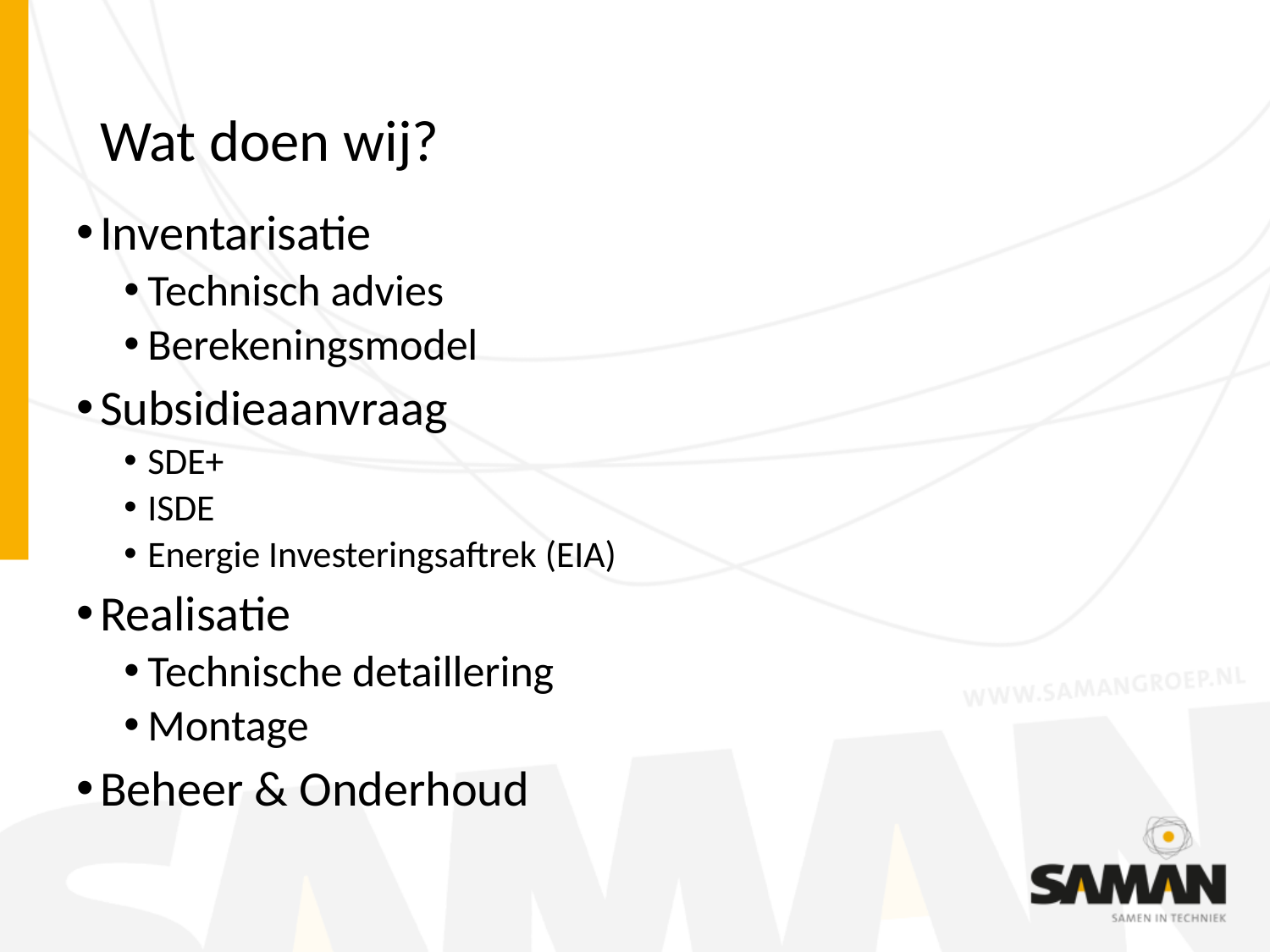

# Wat doen wij?
Inventarisatie
Technisch advies
Berekeningsmodel
Subsidieaanvraag
SDE+
ISDE
Energie Investeringsaftrek (EIA)
Realisatie
Technische detaillering
Montage
Beheer & Onderhoud